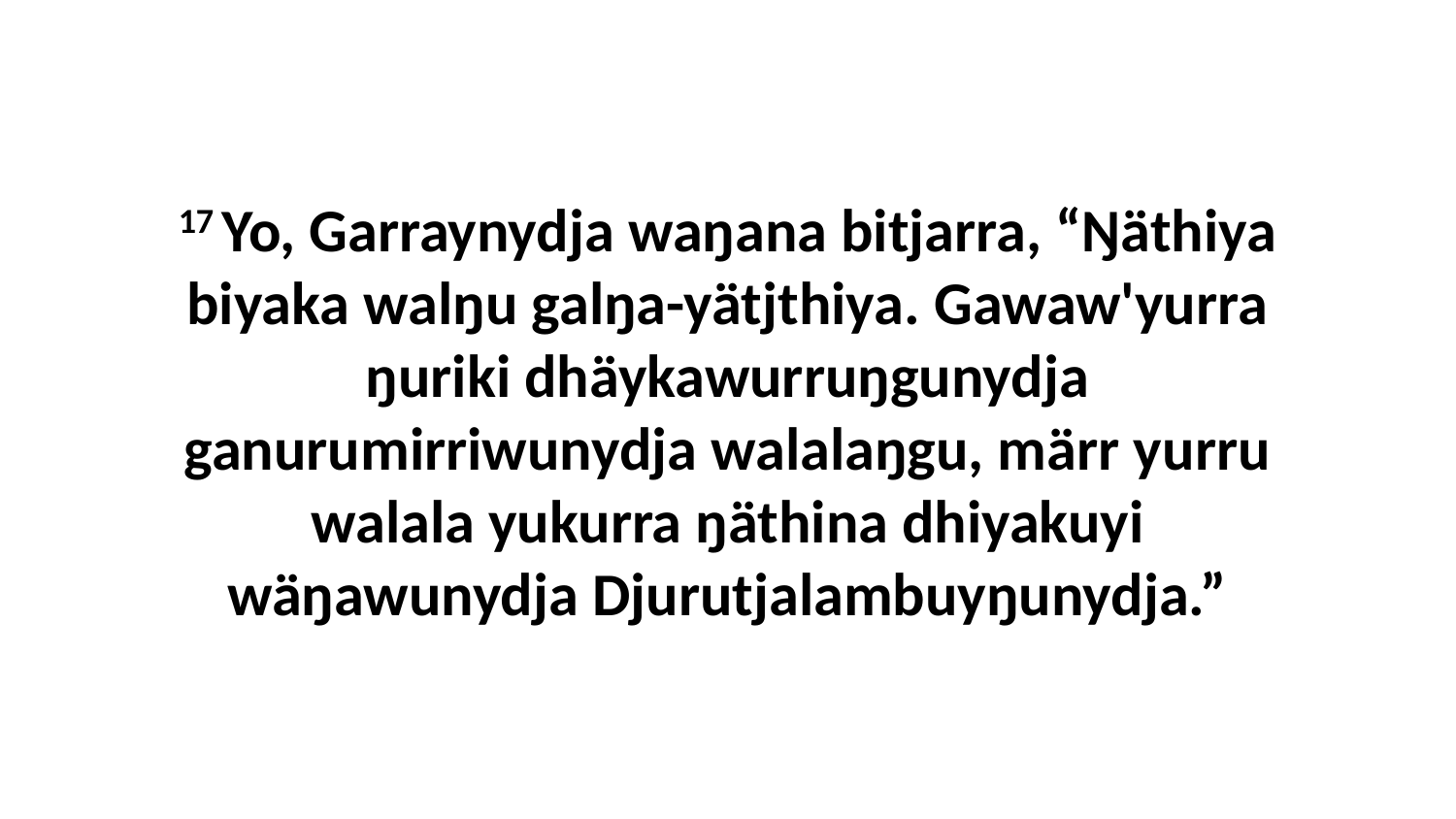

17 Yo, Garraynydja waŋana bitjarra, “Ŋäthiya biyaka walŋu galŋa-yätjthiya. Gawaw'yurra ŋuriki dhäykawurruŋgunydja ganurumirriwunydja walalaŋgu, märr yurru walala yukurra ŋäthina dhiyakuyi wäŋawunydja Djurutjalambuyŋunydja.”